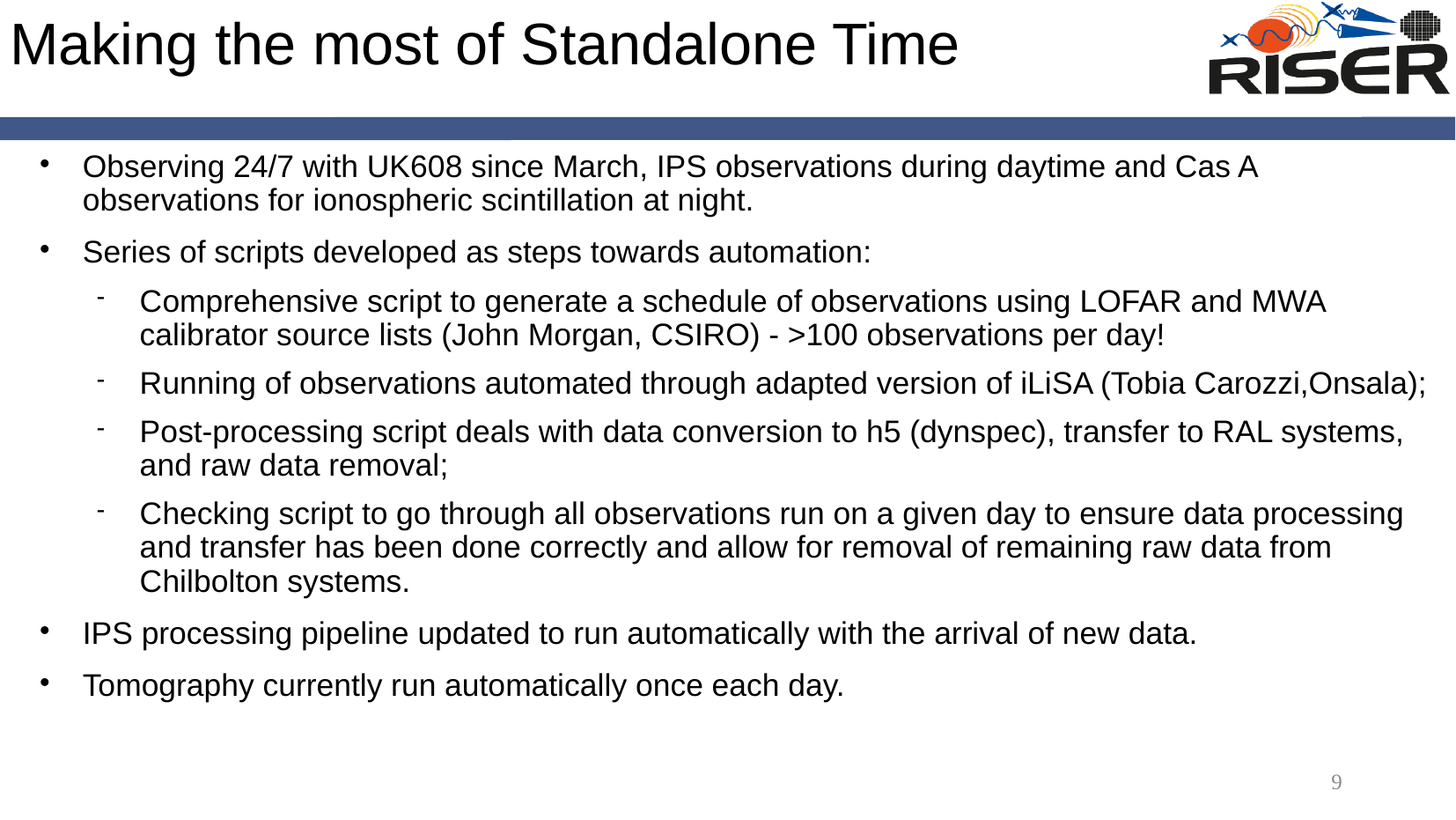

# Making the most of Standalone Time
Observing 24/7 with UK608 since March, IPS observations during daytime and Cas A observations for ionospheric scintillation at night.
Series of scripts developed as steps towards automation:
Comprehensive script to generate a schedule of observations using LOFAR and MWA calibrator source lists (John Morgan, CSIRO) - >100 observations per day!
Running of observations automated through adapted version of iLiSA (Tobia Carozzi,Onsala);
Post-processing script deals with data conversion to h5 (dynspec), transfer to RAL systems, and raw data removal;
Checking script to go through all observations run on a given day to ensure data processing and transfer has been done correctly and allow for removal of remaining raw data from Chilbolton systems.
IPS processing pipeline updated to run automatically with the arrival of new data.
Tomography currently run automatically once each day.
9